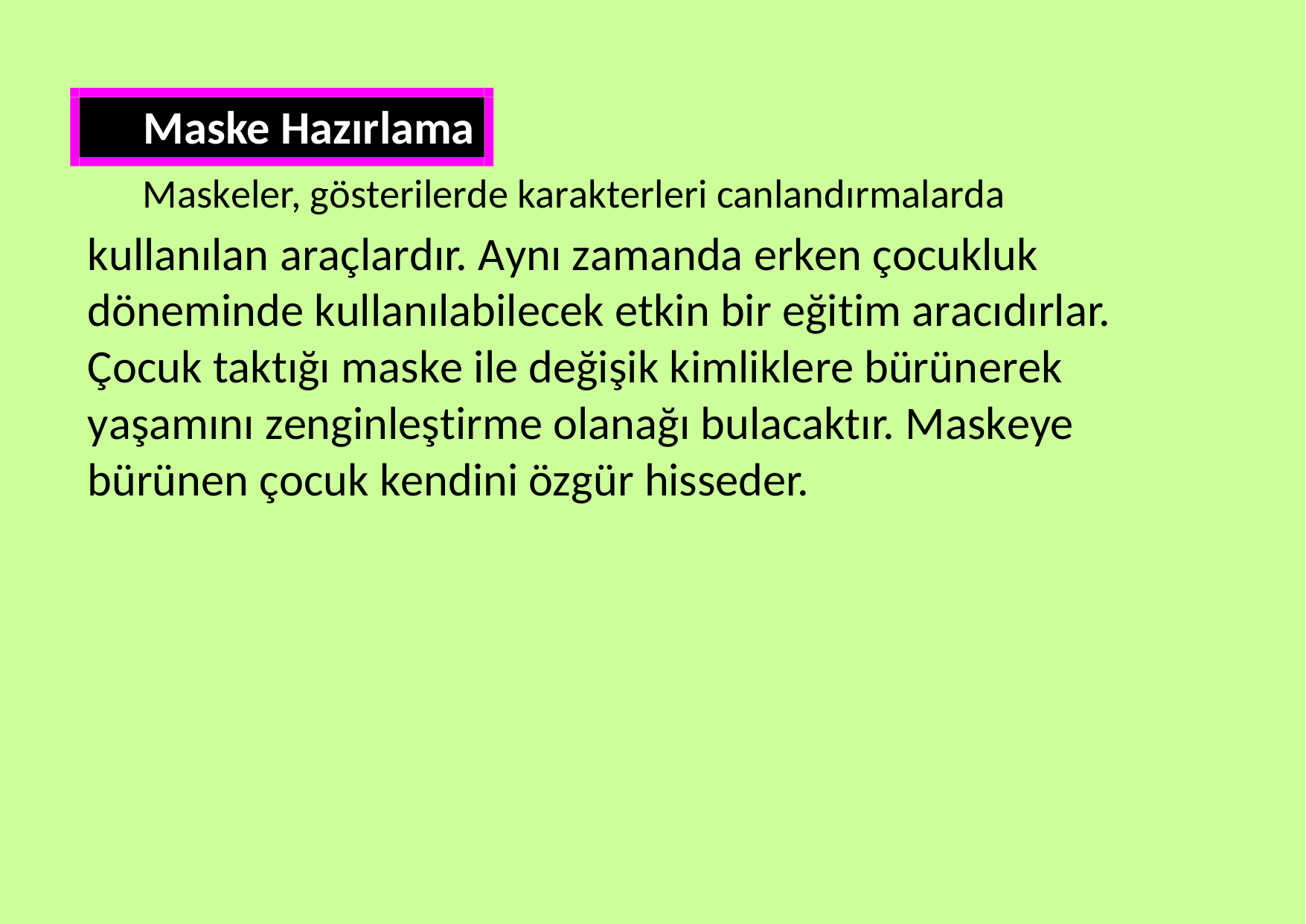

Maske Hazırlama

Maskeler, gösterilerde karakterleri canlandırmalarda
kullanılan araçlardır. Aynı zamanda erken çocukluk döneminde kullanılabilecek etkin bir eğitim aracıdırlar. Çocuk taktığı maske ile değişik kimliklere bürünerek yaşamını zenginleştirme olanağı bulacaktır. Maskeye
bürünen çocuk kendini özgür hisseder.